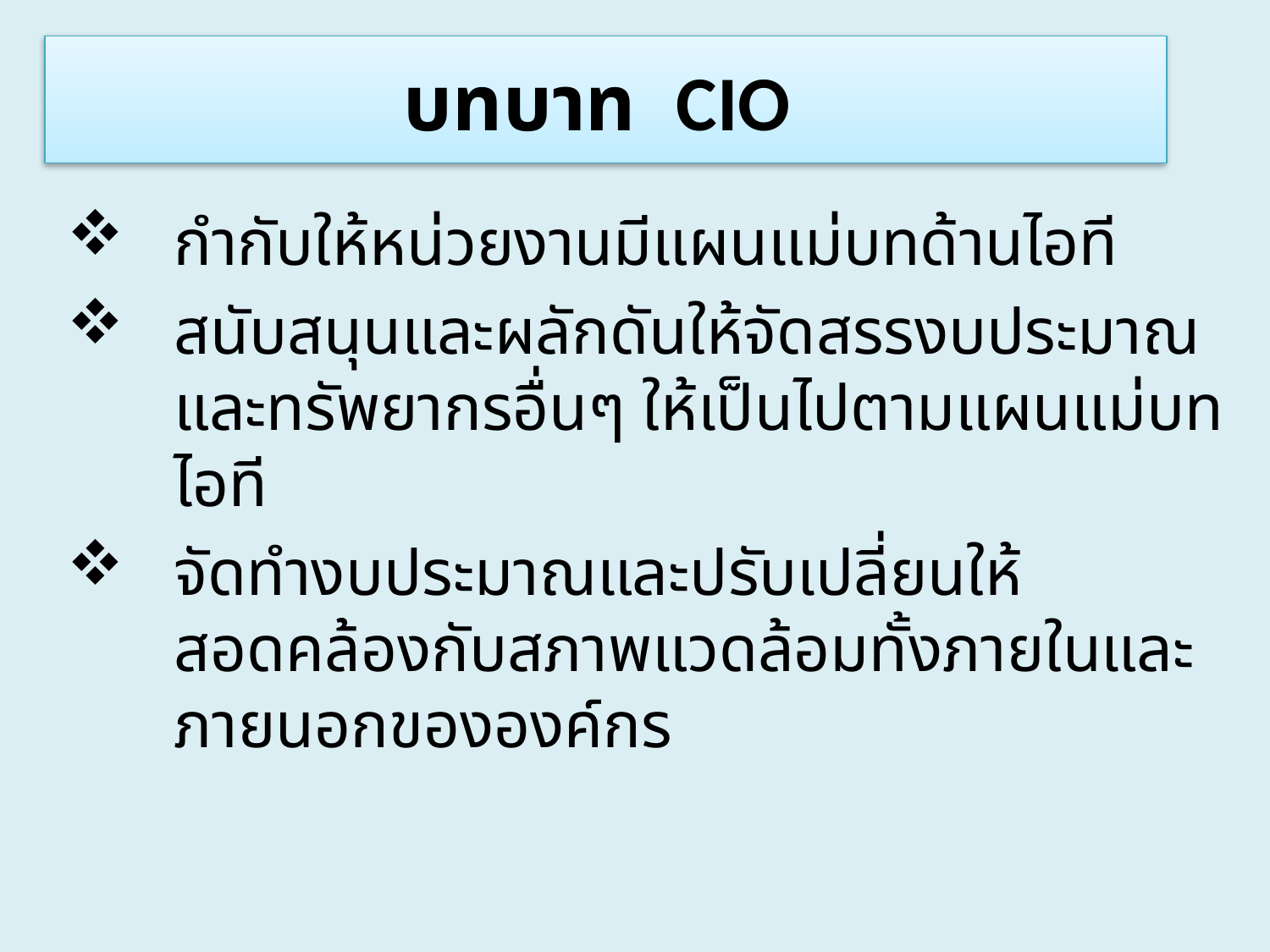

# บทบาท  CIO
กำกับให้หน่วยงานมีแผนแม่บทด้านไอที
สนับสนุนและผลักดันให้จัดสรรงบประมาณและทรัพยากรอื่นๆ ให้เป็นไปตามแผนแม่บทไอที
จัดทำงบประมาณและปรับเปลี่ยนให้สอดคล้องกับสภาพแวดล้อมทั้งภายในและภายนอกขององค์กร